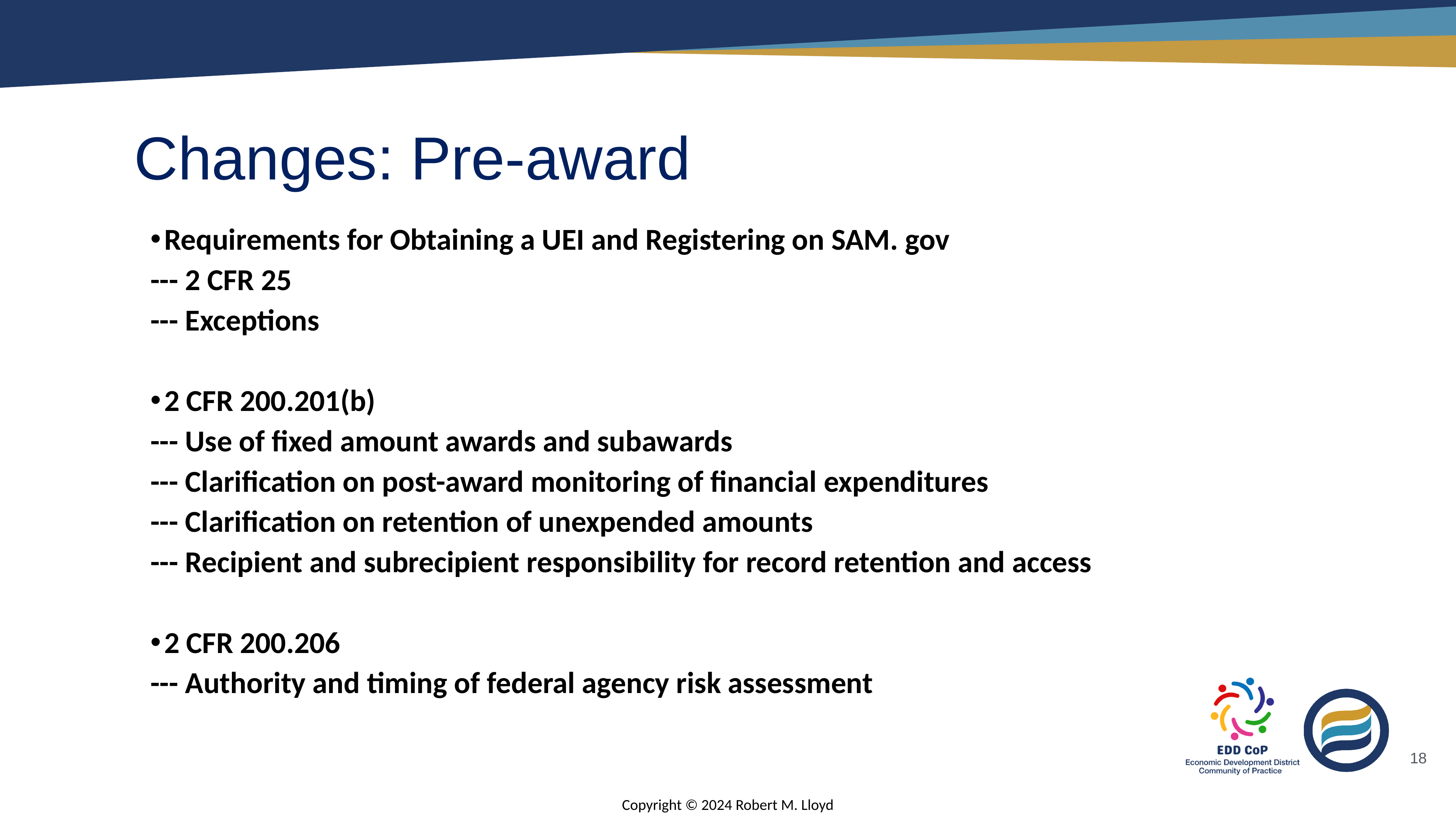

# Changes: Pre-award
Requirements for Obtaining a UEI and Registering on SAM. gov
--- 2 CFR 25
--- Exceptions

2 CFR 200.201(b)
--- Use of fixed amount awards and subawards
--- Clarification on post-award monitoring of financial expenditures
--- Clarification on retention of unexpended amounts
--- Recipient and subrecipient responsibility for record retention and access

2 CFR 200.206
--- Authority and timing of federal agency risk assessment

18